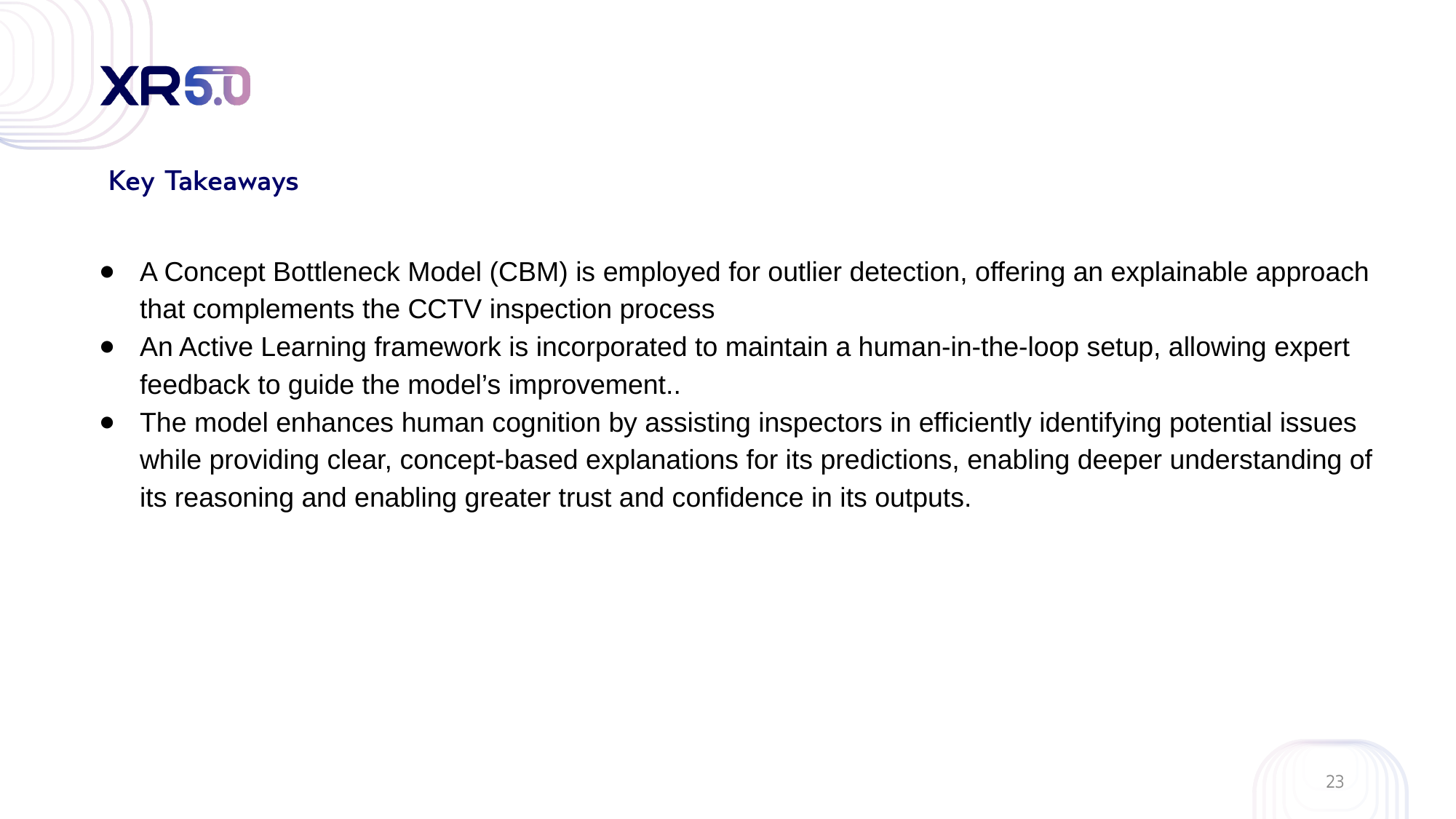

# Key Takeaways
A Concept Bottleneck Model (CBM) is employed for outlier detection, offering an explainable approach that complements the CCTV inspection process
An Active Learning framework is incorporated to maintain a human-in-the-loop setup, allowing expert feedback to guide the model’s improvement..
The model enhances human cognition by assisting inspectors in efficiently identifying potential issues while providing clear, concept-based explanations for its predictions, enabling deeper understanding of its reasoning and enabling greater trust and confidence in its outputs.

23